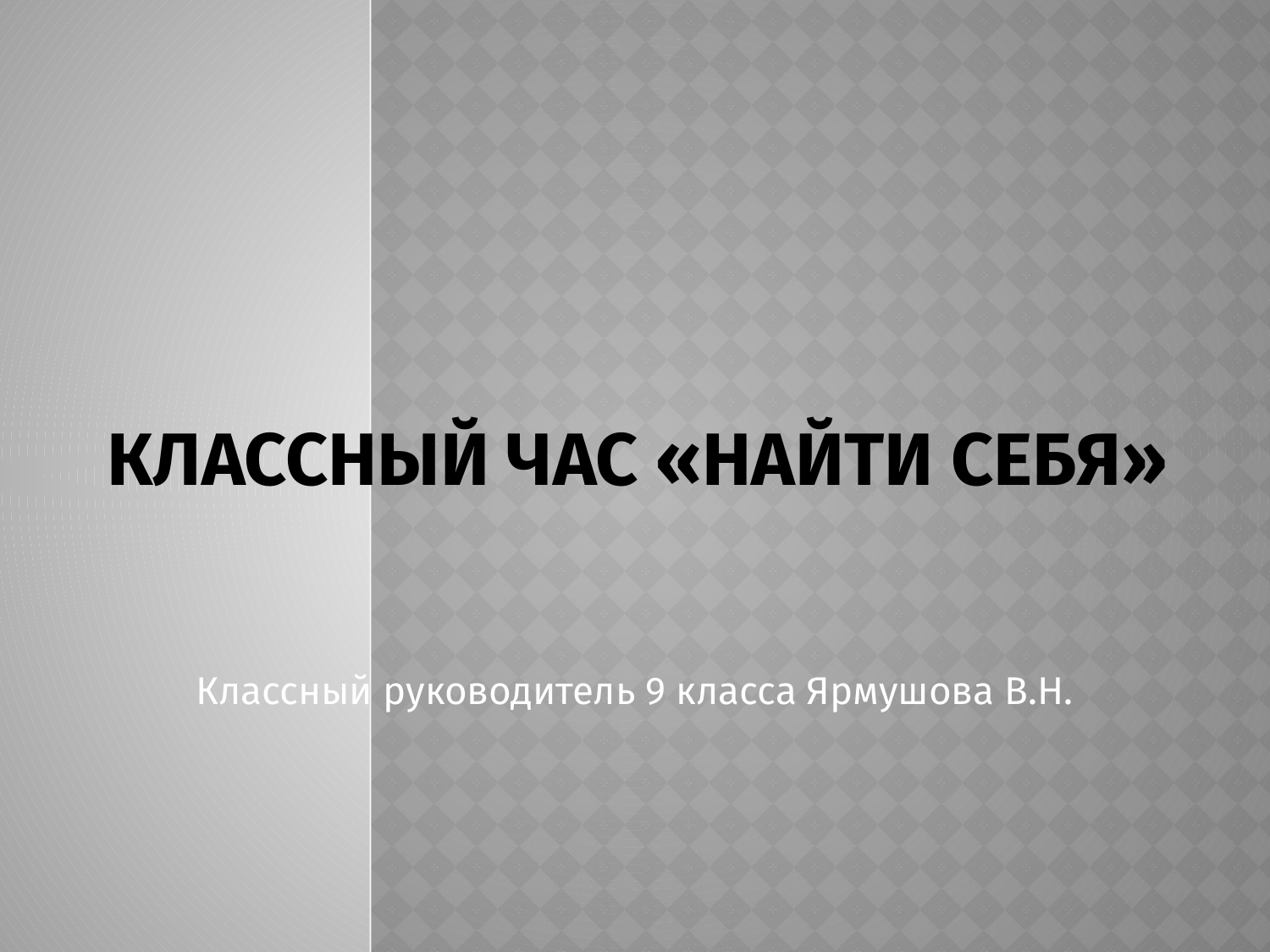

# Классный час «Найти себя»
  Классный руководитель 9 класса Ярмушова В.Н.